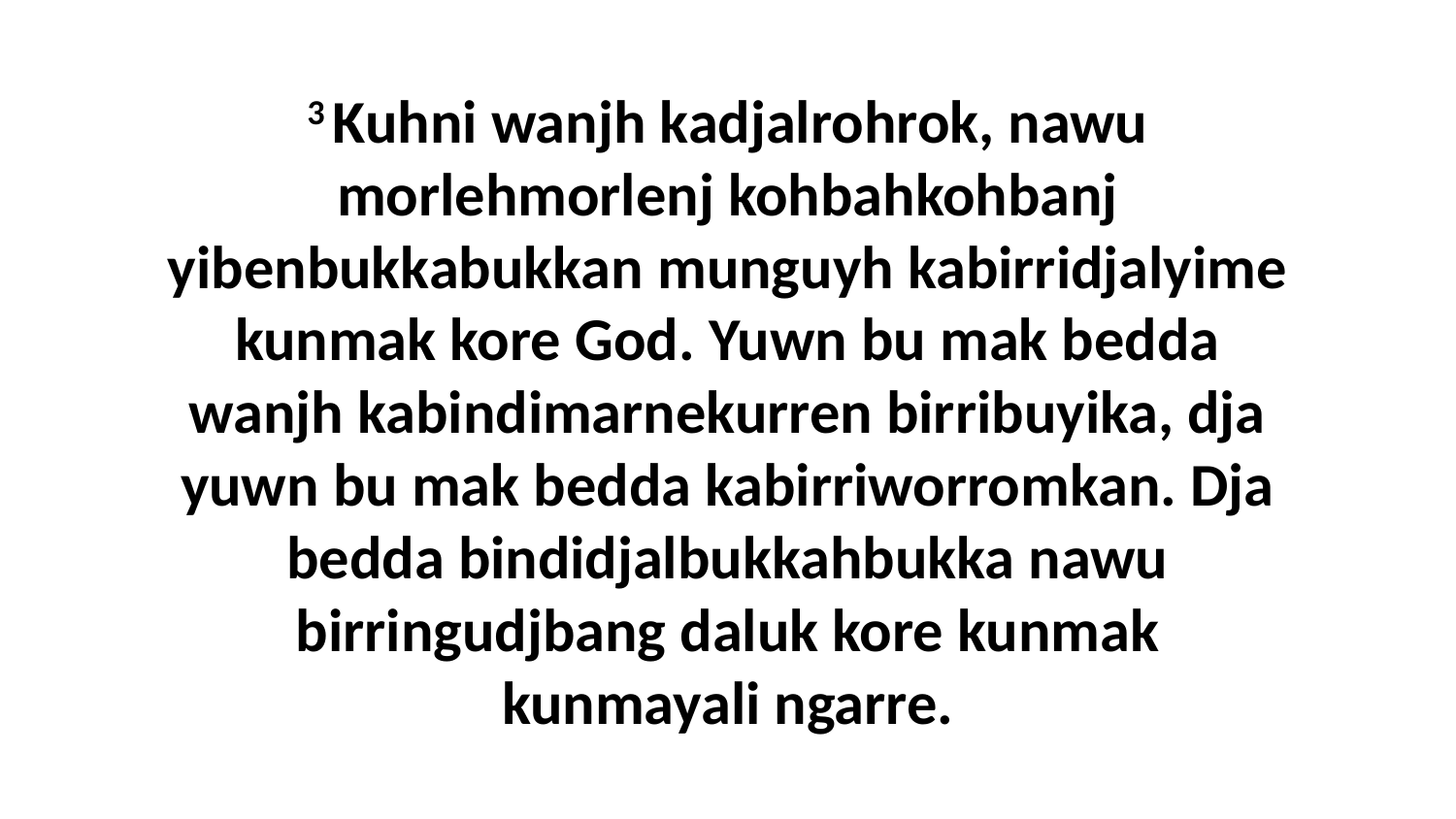

3 Kuhni wanjh kadjalrohrok, nawu morlehmorlenj kohbahkohbanj yibenbukkabukkan munguyh kabirridjalyime kunmak kore God. Yuwn bu mak bedda wanjh kabindimarnekurren birribuyika, dja yuwn bu mak bedda kabirriworromkan. Dja bedda bindidjalbukkahbukka nawu birringudjbang daluk kore kunmak kunmayali ngarre.